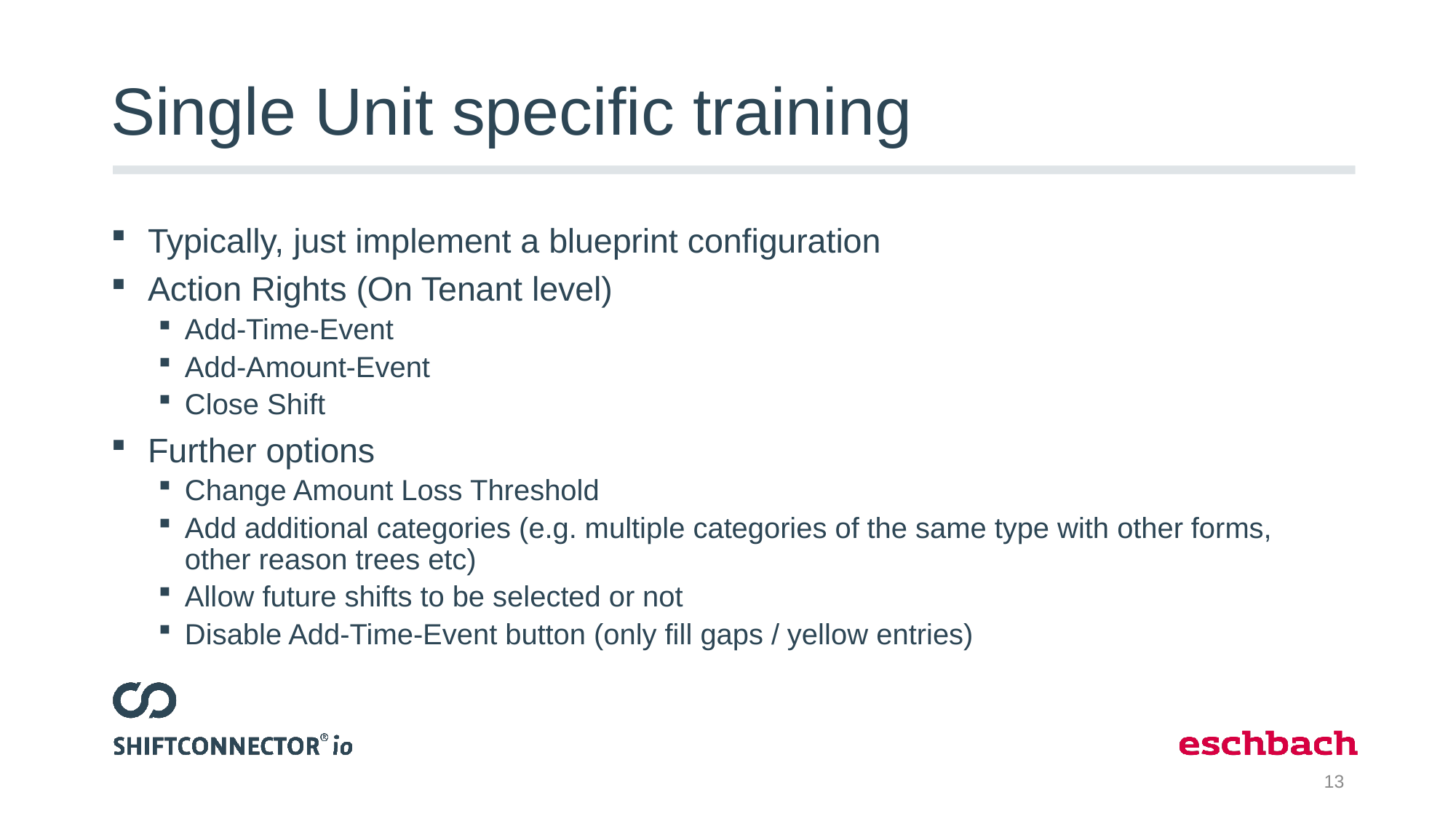

# Single Unit specific training
Typically, just implement a blueprint configuration
Action Rights (On Tenant level)
Add-Time-Event
Add-Amount-Event
Close Shift
Further options
Change Amount Loss Threshold
Add additional categories (e.g. multiple categories of the same type with other forms, other reason trees etc)
Allow future shifts to be selected or not
Disable Add-Time-Event button (only fill gaps / yellow entries)

13